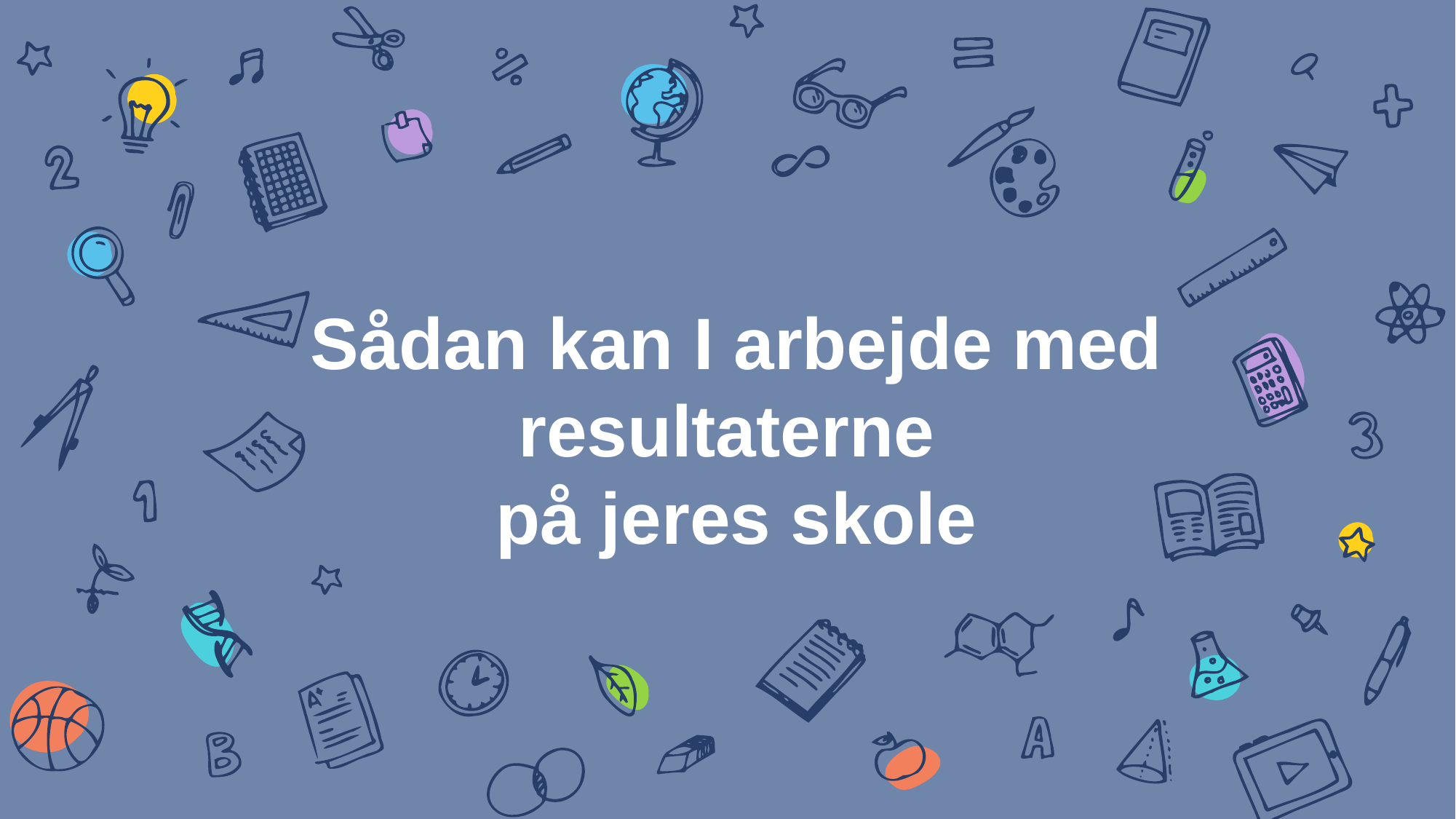

# Sådan kan I arbejde med resultaterne på jeres skole
6